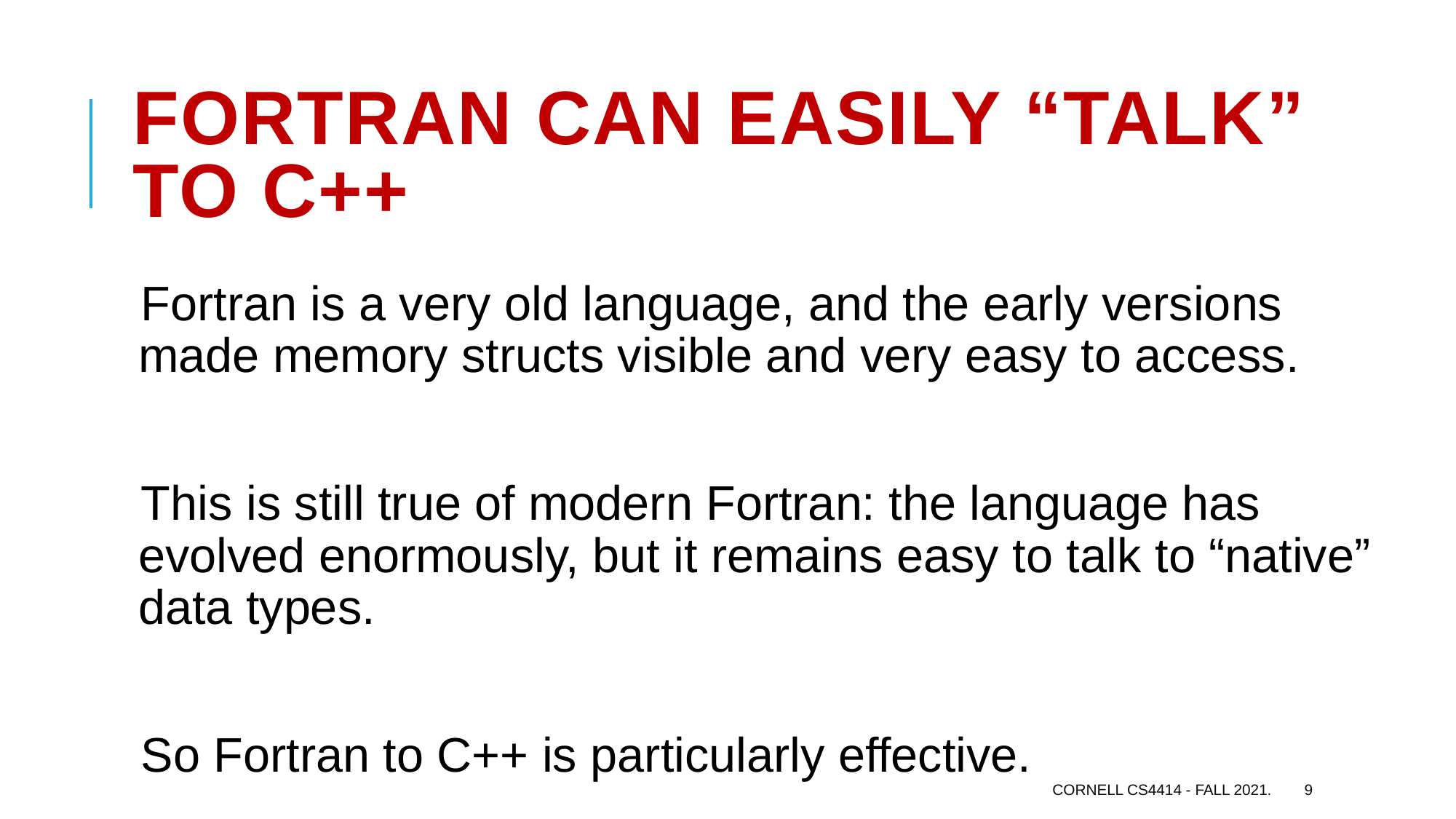

# Fortran can easily “talk” to C++
Fortran is a very old language, and the early versions made memory structs visible and very easy to access.

This is still true of modern Fortran: the language has evolved enormously, but it remains easy to talk to “native” data types.

So Fortran to C++ is particularly effective.
Cornell CS4414 - Fall 2021.
9